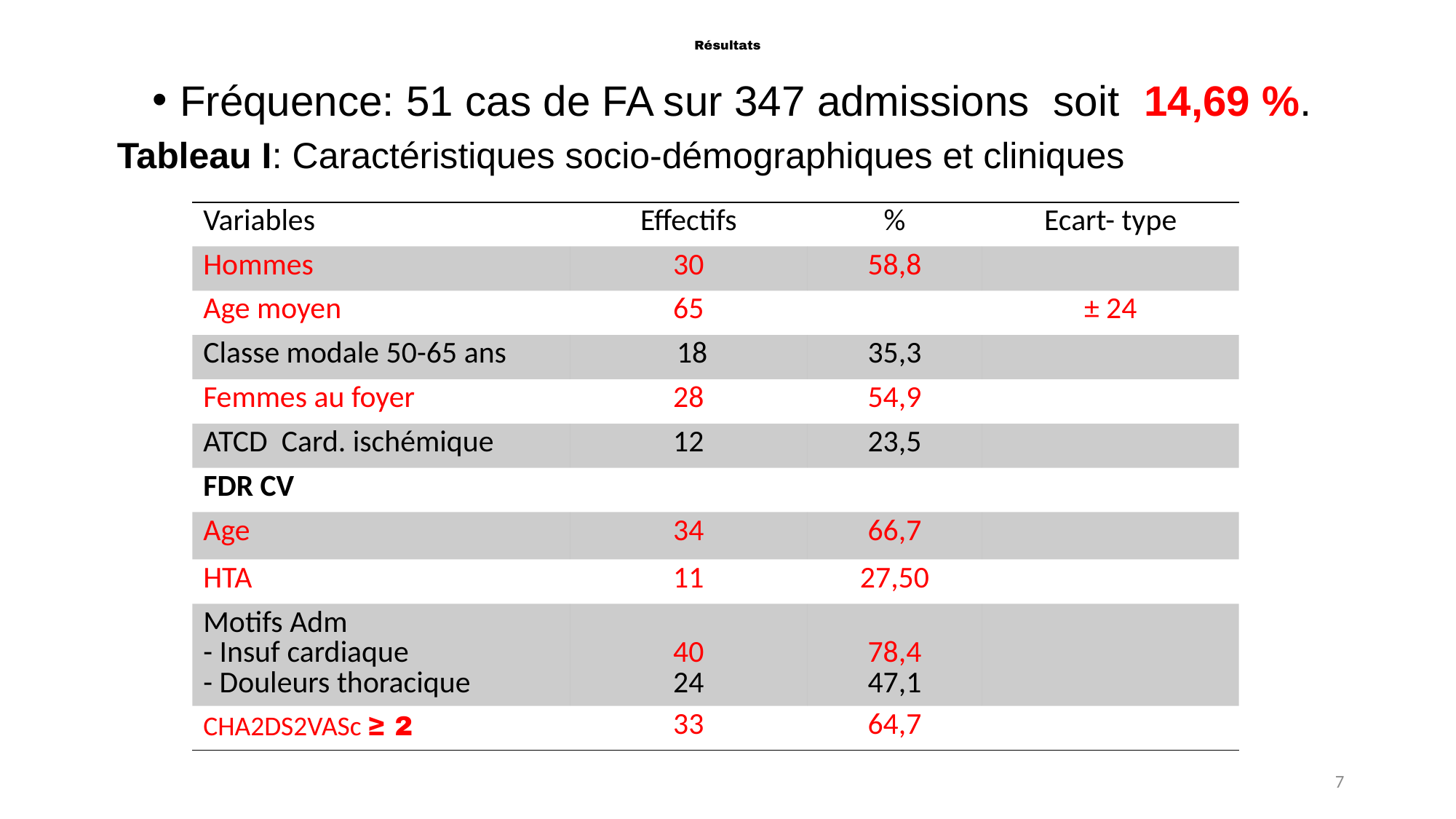

# Résultats
Fréquence: 51 cas de FA sur 347 admissions  soit  14,69 %.
Tableau I: Caractéristiques socio-démographiques et cliniques
| Variables | Effectifs | % | Ecart- type |
| --- | --- | --- | --- |
| Hommes | 30 | 58,8 |  |
| Age moyen | 65 |  | ± 24 |
| Classe modale 50-65 ans | 18 | 35,3 |  |
| Femmes au foyer | 28 | 54,9 |  |
| ATCD Card. ischémique | 12 | 23,5 |  |
| FDR CV |  |  |  |
| Age | 34 | 66,7 |  |
| HTA | 11 | 27,50 |  |
| Motifs Adm - Insuf cardiaque - Douleurs thoracique | 40 24 | 78,4 47,1 |  |
| CHA2DS2VASc ≥ 2 | 33 | 64,7 |  |
7